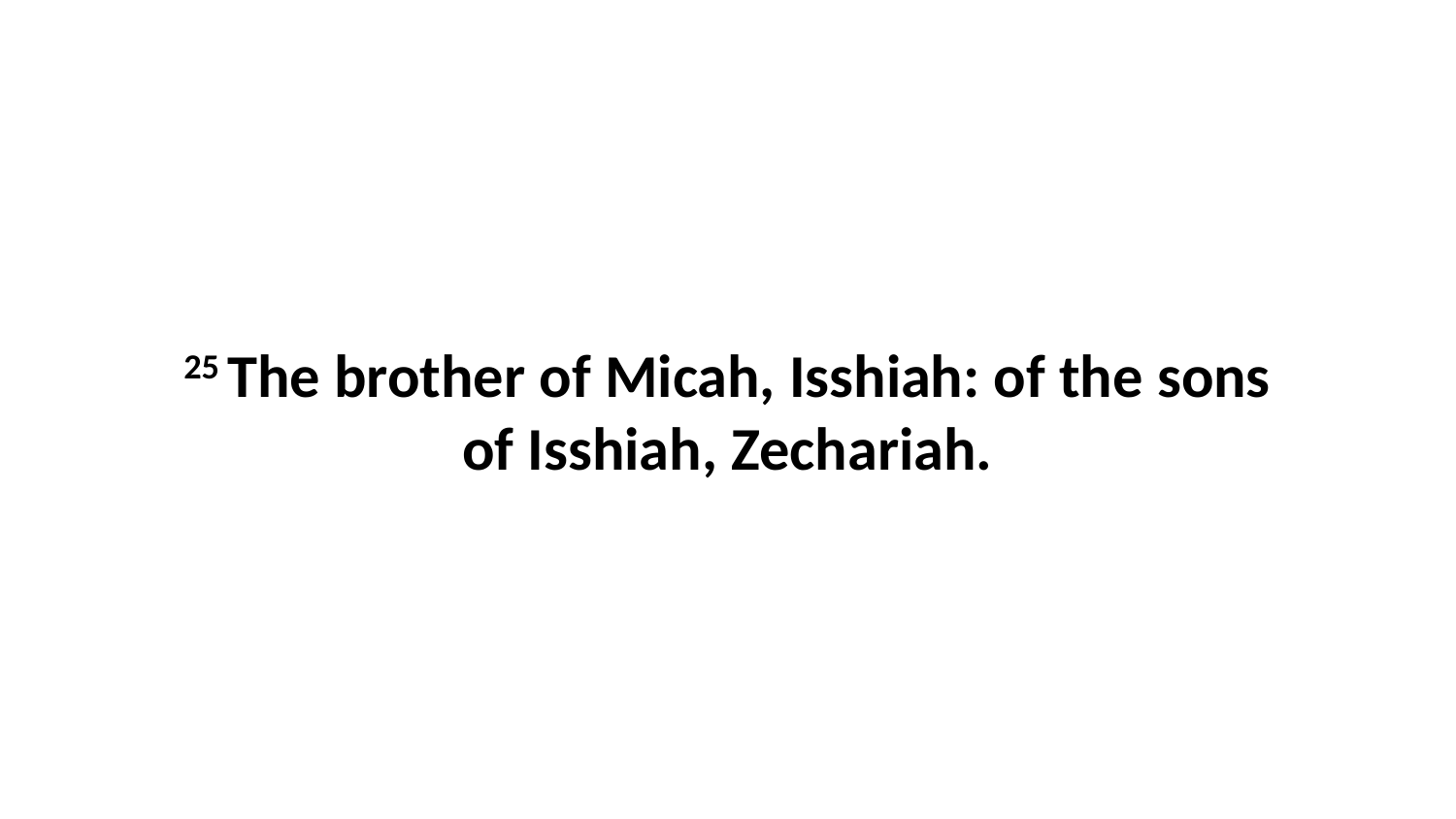

25 The brother of Micah, Isshiah: of the sons of Isshiah, Zechariah.